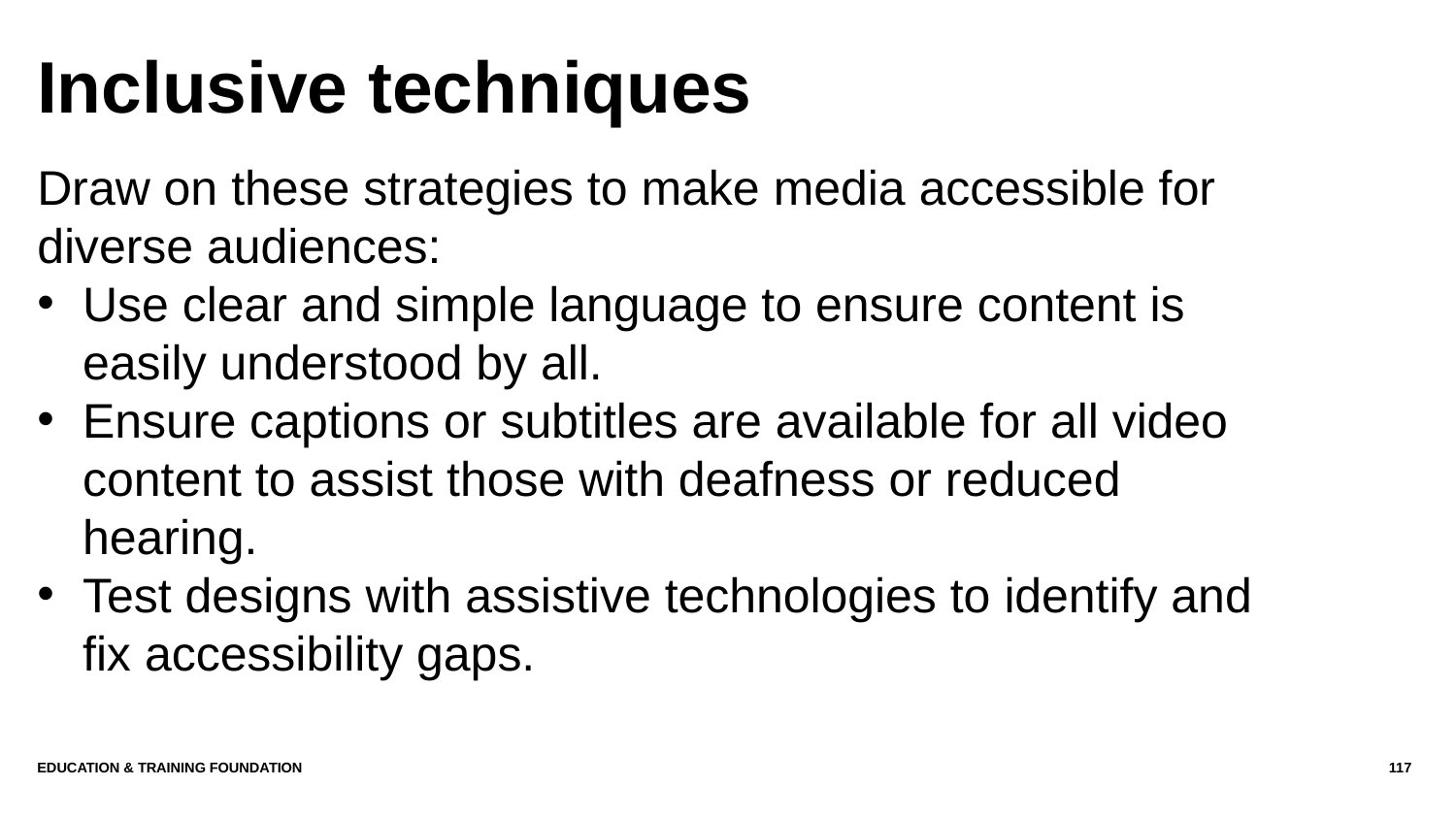

# Inclusive techniques
Draw on these strategies to make media accessible for diverse audiences:
Use clear and simple language to ensure content is easily understood by all.
Ensure captions or subtitles are available for all video content to assist those with deafness or reduced hearing.
Test designs with assistive technologies to identify and fix accessibility gaps.

Education & Training Foundation
117